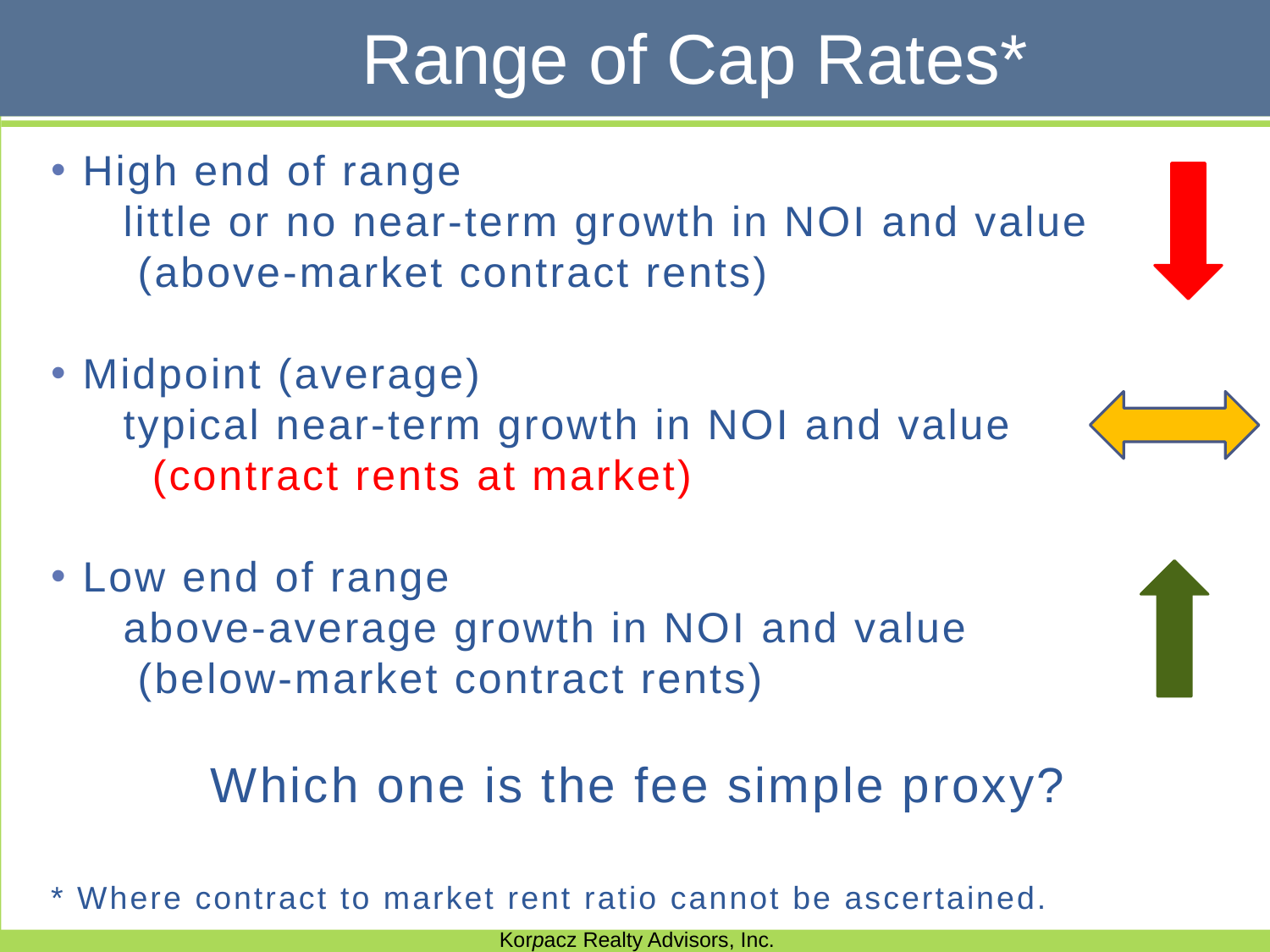

Range of Cap Rates*
High end of range
     little or no near-term growth in NOI and value
      (above-market contract rents)

Midpoint (average)
     typical near-term growth in NOI and value
       (contract rents at market)

Low end of range
     above-average growth in NOI and value
      (below-market contract rents)

Which one is the fee simple proxy?

* Where contract to market rent ratio cannot be ascertained.

Korpacz Realty Advisors, Inc.